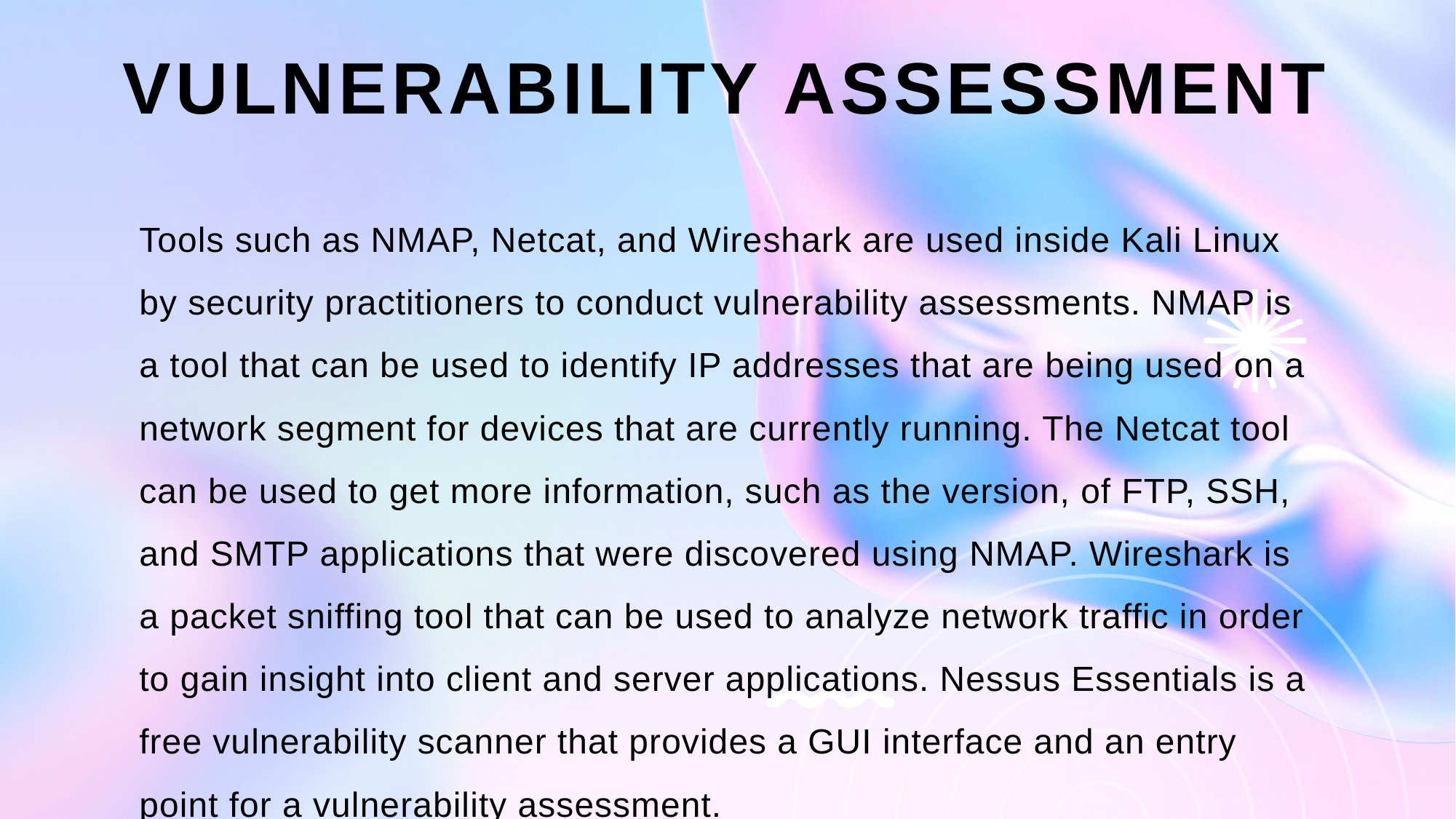

# Vulnerability assessment
Tools such as NMAP, Netcat, and Wireshark are used inside Kali Linux by security practitioners to conduct vulnerability assessments. NMAP is a tool that can be used to identify IP addresses that are being used on a network segment for devices that are currently running. The Netcat tool can be used to get more information, such as the version, of FTP, SSH, and SMTP applications that were discovered using NMAP. Wireshark is a packet sniffing tool that can be used to analyze network traffic in order to gain insight into client and server applications. Nessus Essentials is a free vulnerability scanner that provides a GUI interface and an entry point for a vulnerability assessment.